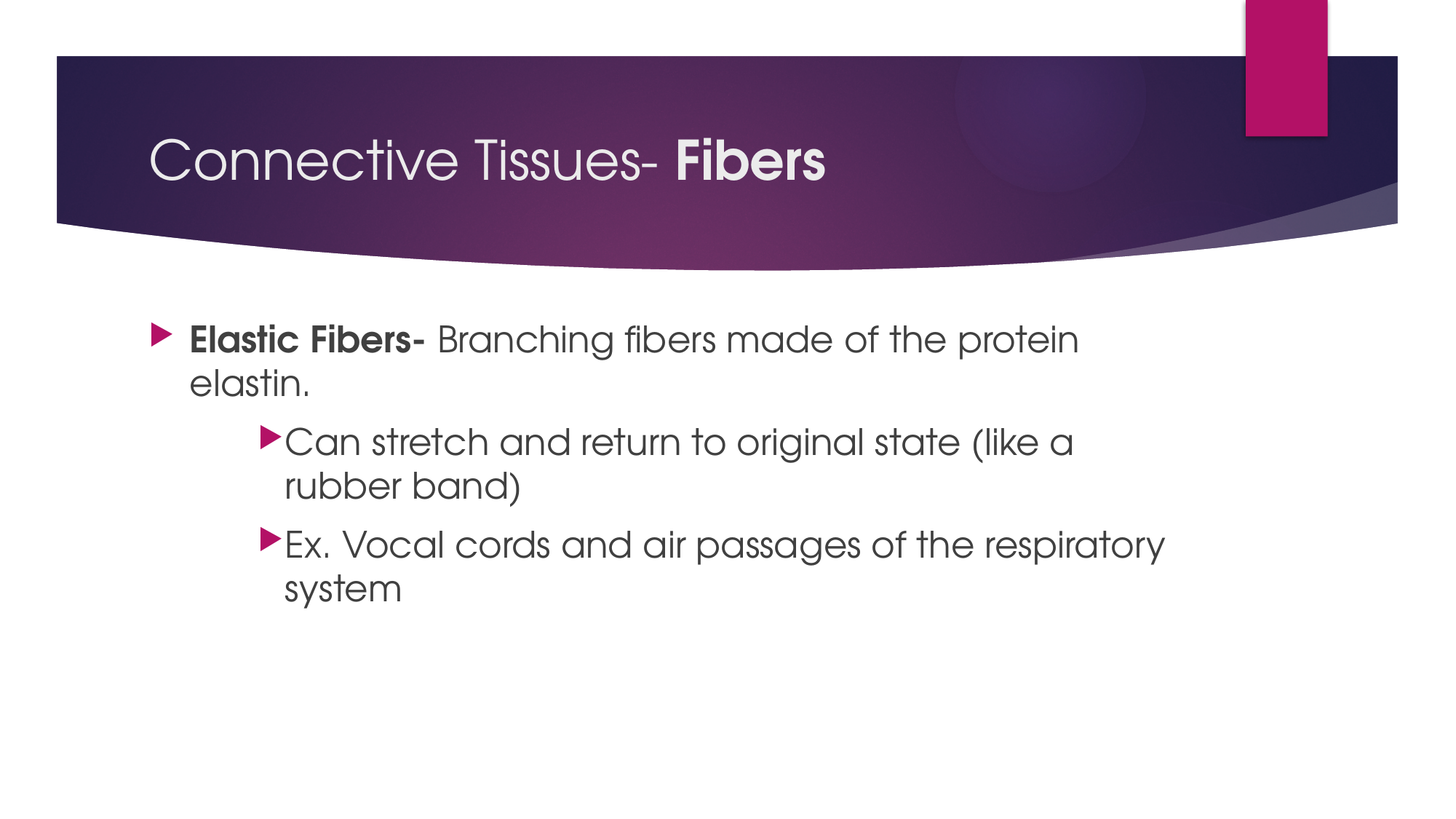

# Connective Tissues- Fibers
Elastic Fibers- Branching fibers made of the protein elastin.
Can stretch and return to original state (like a rubber band)
Ex. Vocal cords and air passages of the respiratory system